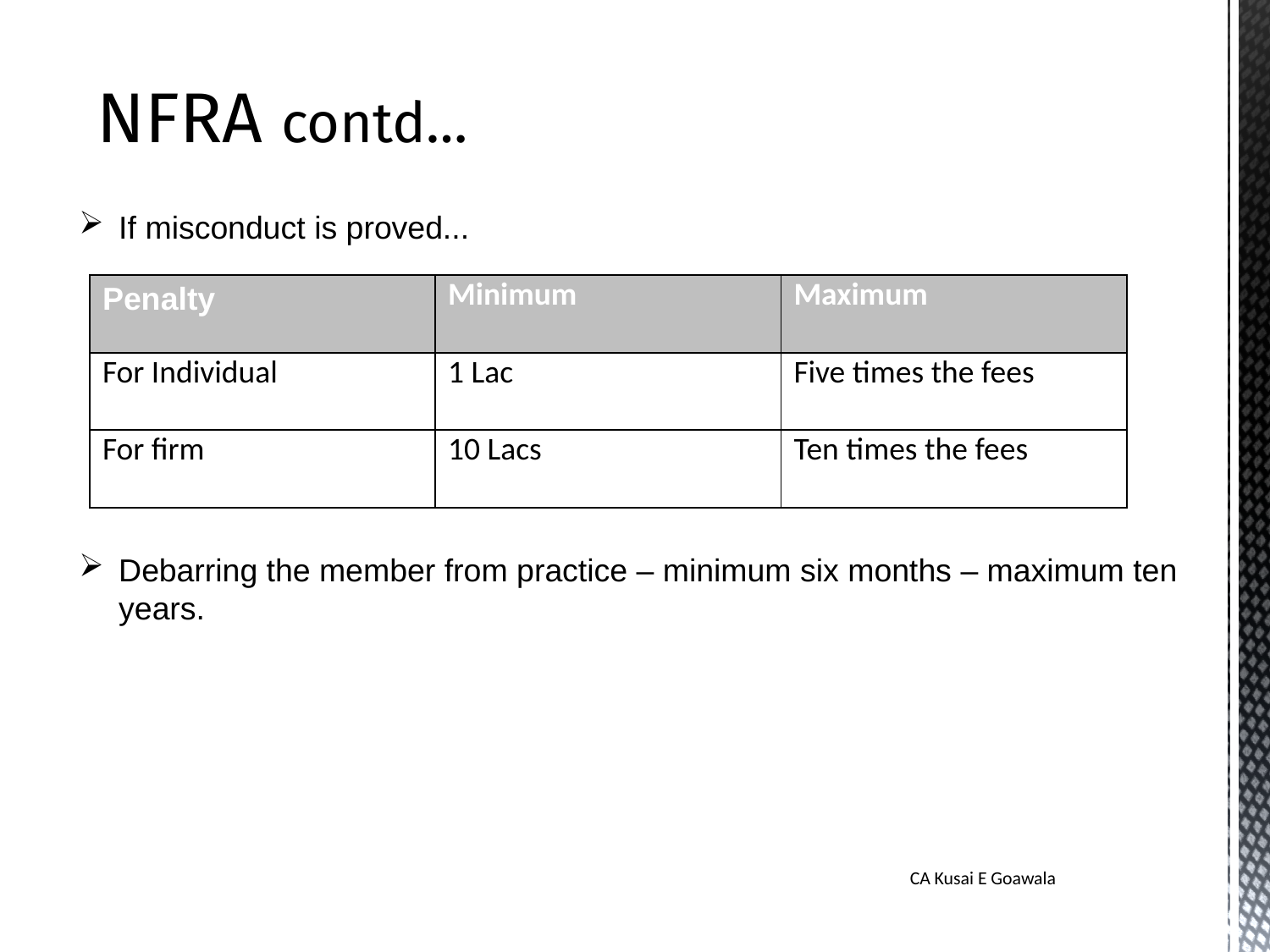

NFRA contd…
If misconduct is proved...

Debarring the member from practice – minimum six months – maximum ten years.
| Penalty | Minimum | Maximum |
| --- | --- | --- |
| For Individual | 1 Lac | Five times the fees |
| For firm | 10 Lacs | Ten times the fees |
CA Kusai E Goawala